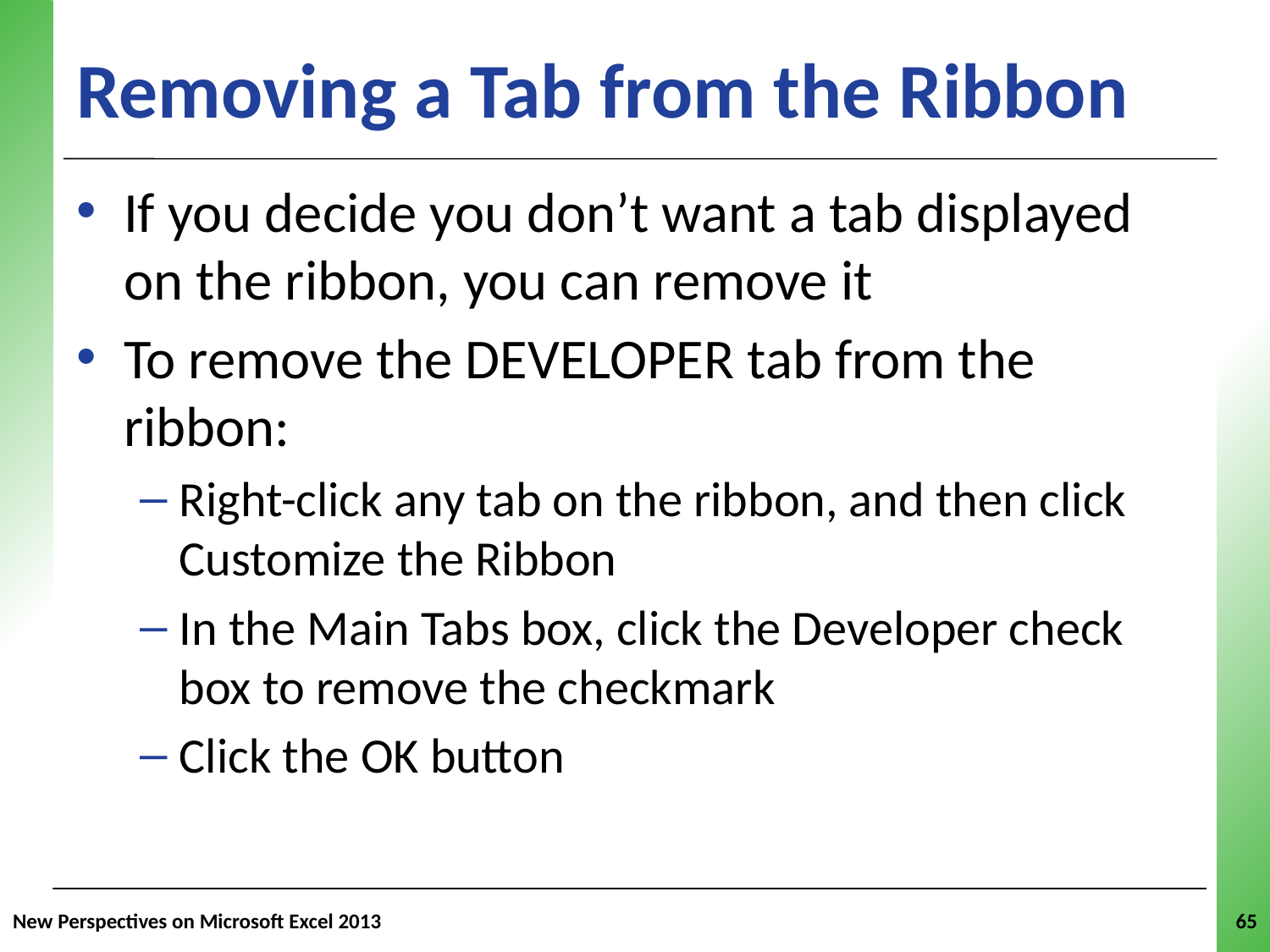

# Removing a Tab from the Ribbon
If you decide you don’t want a tab displayed on the ribbon, you can remove it
To remove the DEVELOPER tab from the ribbon:
Right-click any tab on the ribbon, and then click Customize the Ribbon
In the Main Tabs box, click the Developer check box to remove the checkmark
Click the OK button
New Perspectives on Microsoft Excel 2013
65